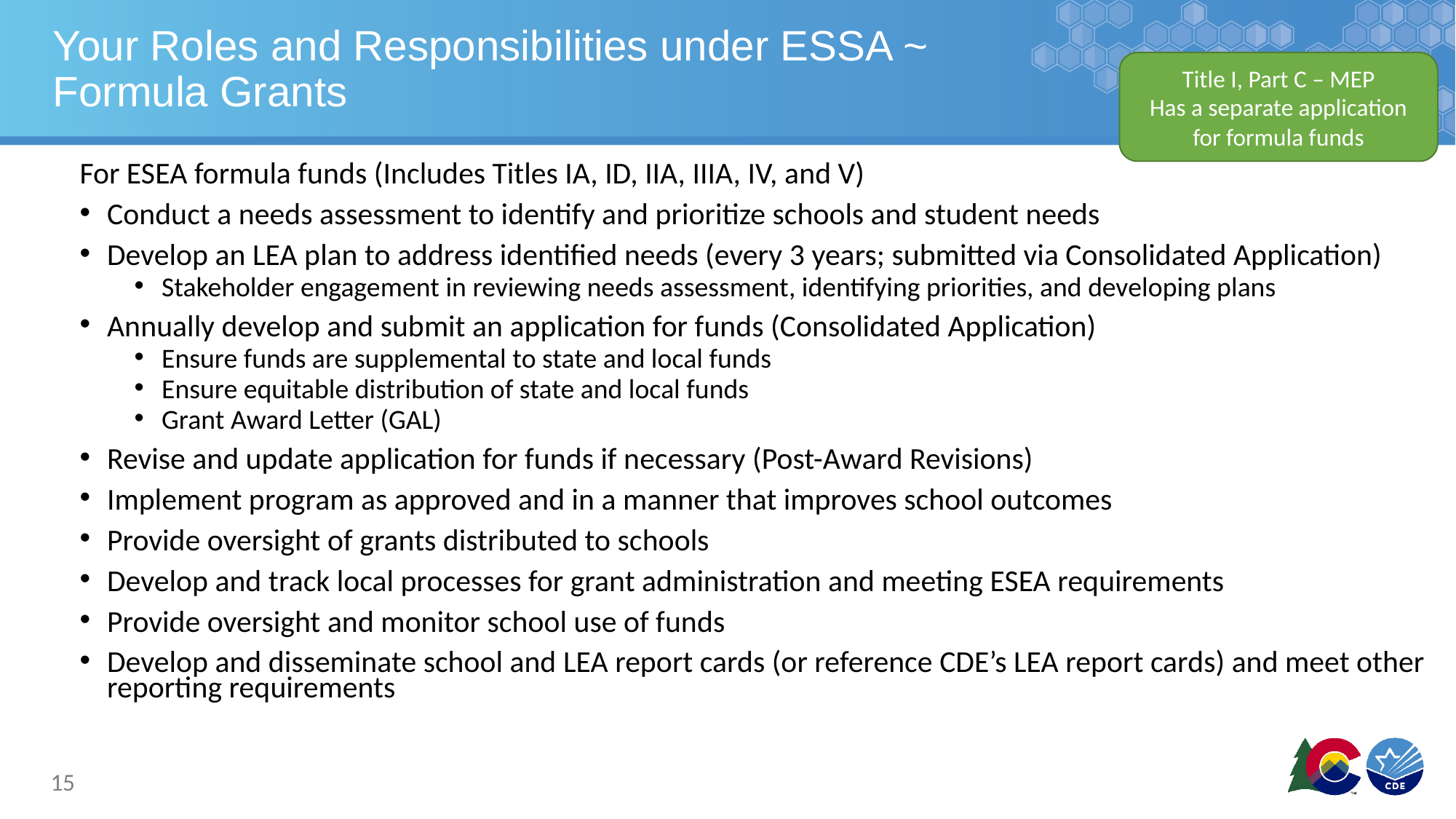

# Your Roles and Responsibilities under ESSA ~ Formula Grants
Title I, Part C – MEP
Has a separate application for formula funds
For ESEA formula funds (Includes Titles IA, ID, IIA, IIIA, IV, and V)
Conduct a needs assessment to identify and prioritize schools and student needs
Develop an LEA plan to address identified needs (every 3 years; submitted via Consolidated Application)
Stakeholder engagement in reviewing needs assessment, identifying priorities, and developing plans
Annually develop and submit an application for funds (Consolidated Application)
Ensure funds are supplemental to state and local funds
Ensure equitable distribution of state and local funds
Grant Award Letter (GAL)
Revise and update application for funds if necessary (Post-Award Revisions)
Implement program as approved and in a manner that improves school outcomes
Provide oversight of grants distributed to schools
Develop and track local processes for grant administration and meeting ESEA requirements
Provide oversight and monitor school use of funds
Develop and disseminate school and LEA report cards (or reference CDE’s LEA report cards) and meet other reporting requirements

15